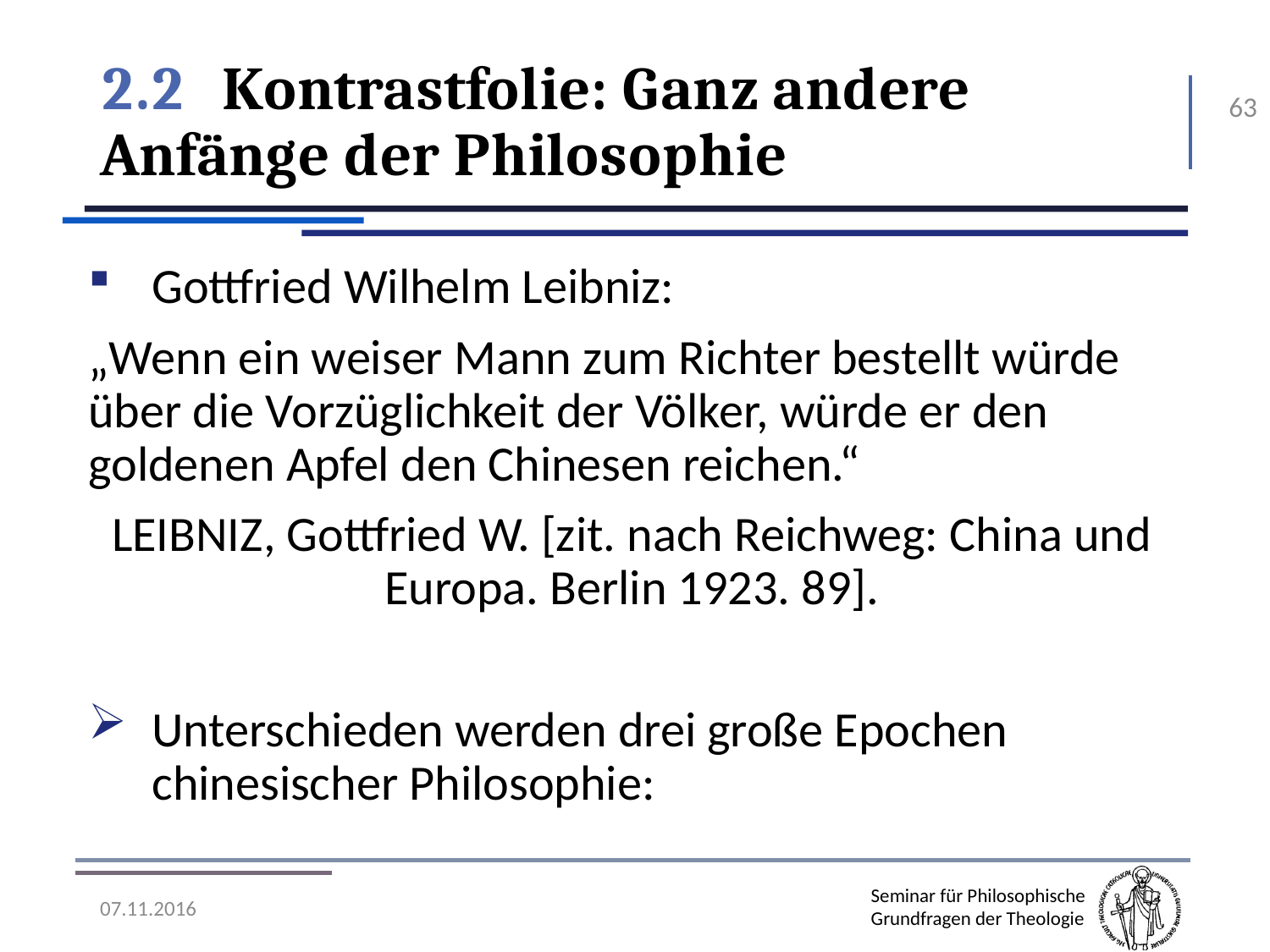

# 2.2	Kontrastfolie: Ganz andere Anfänge der Philosophie
63
Gottfried Wilhelm Leibniz:
„Wenn ein weiser Mann zum Richter bestellt würde über die Vorzüglichkeit der Völker, würde er den goldenen Apfel den Chinesen reichen.“
Leibniz, Gottfried W. [zit. nach Reichweg: China und Europa. Berlin 1923. 89].

Unterschieden werden drei große Epochen chinesischer Philosophie:

07.11.2016